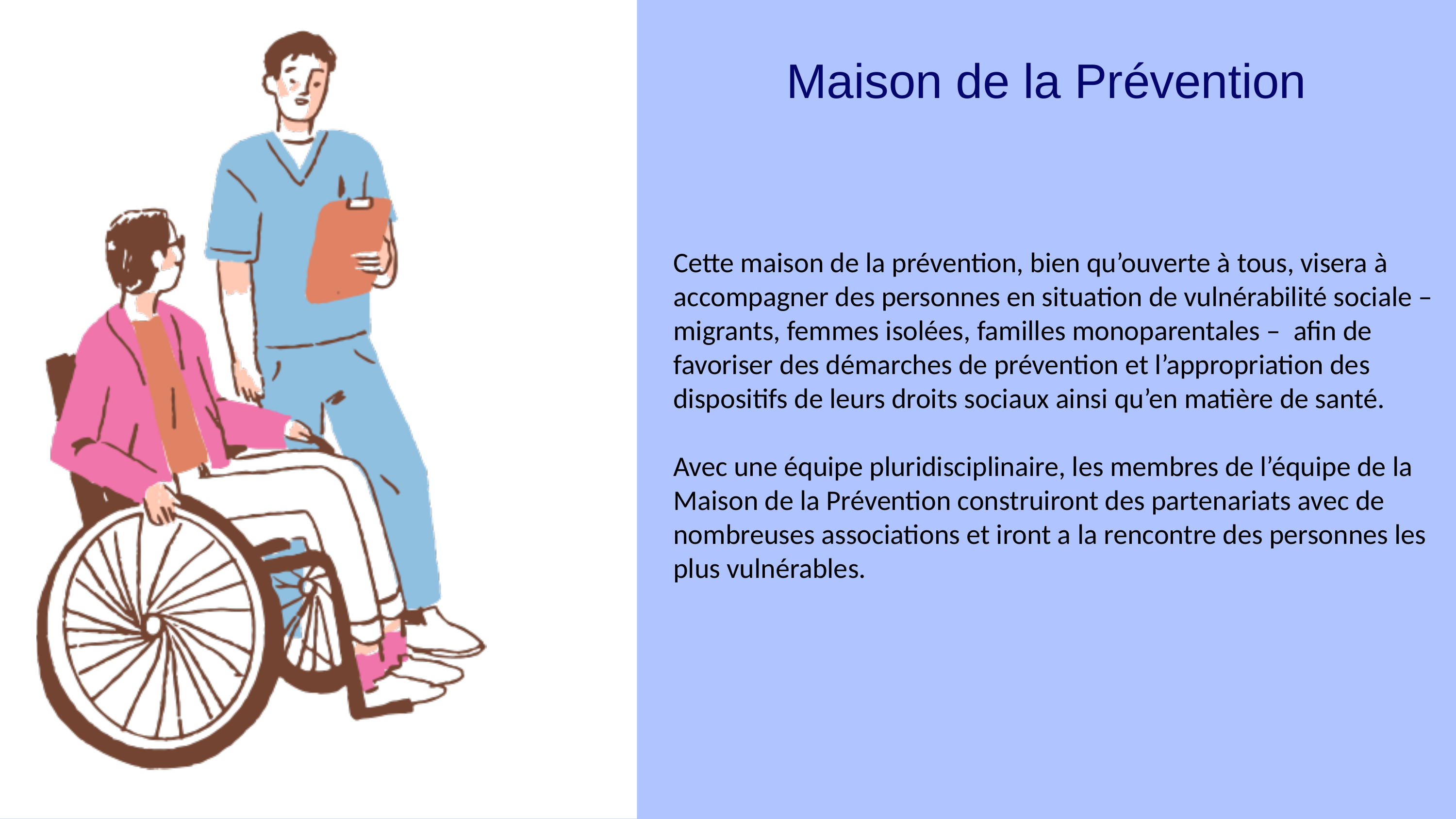

Maison de la Prévention

Cette maison de la prévention, bien qu’ouverte à tous, visera à accompagner des personnes en situation de vulnérabilité sociale – migrants, femmes isolées, familles monoparentales –  afin de favoriser des démarches de prévention et l’appropriation des dispositifs de leurs droits sociaux ainsi qu’en matière de santé.

Avec une équipe pluridisciplinaire, les membres de l’équipe de la Maison de la Prévention construiront des partenariats avec de nombreuses associations et iront a la rencontre des personnes les plus vulnérables.